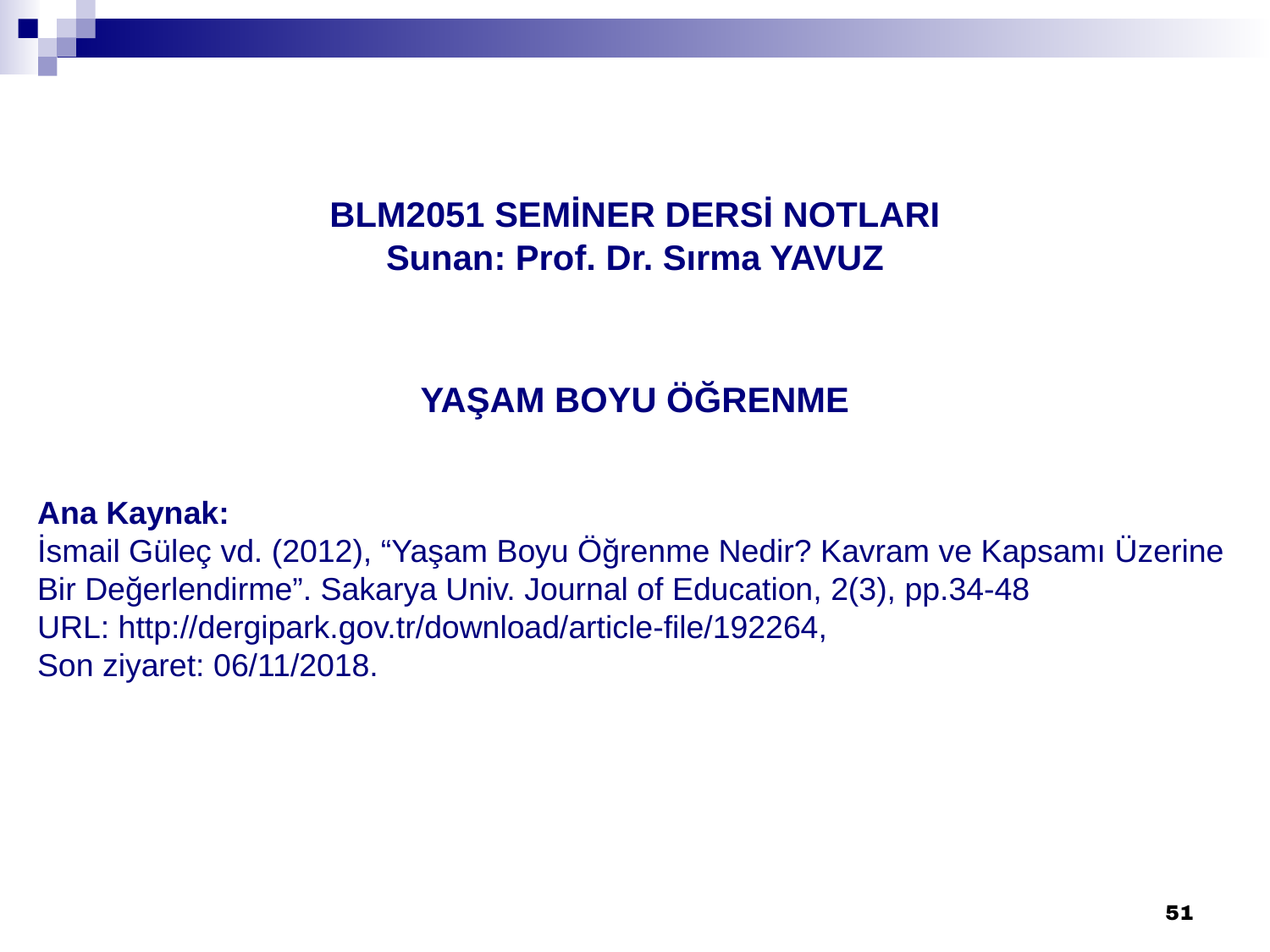

BLM2051 SEMİNER DERSİ NOTLARI
Sunan: Prof. Dr. Sırma YAVUZ
YAŞAM BOYU ÖĞRENME
Ana Kaynak:
İsmail Güleç vd. (2012), “Yaşam Boyu Öğrenme Nedir? Kavram ve Kapsamı Üzerine Bir Değerlendirme”. Sakarya Univ. Journal of Education, 2(3), pp.34-48
URL: http://dergipark.gov.tr/download/article-file/192264,
Son ziyaret: 06/11/2018.
51